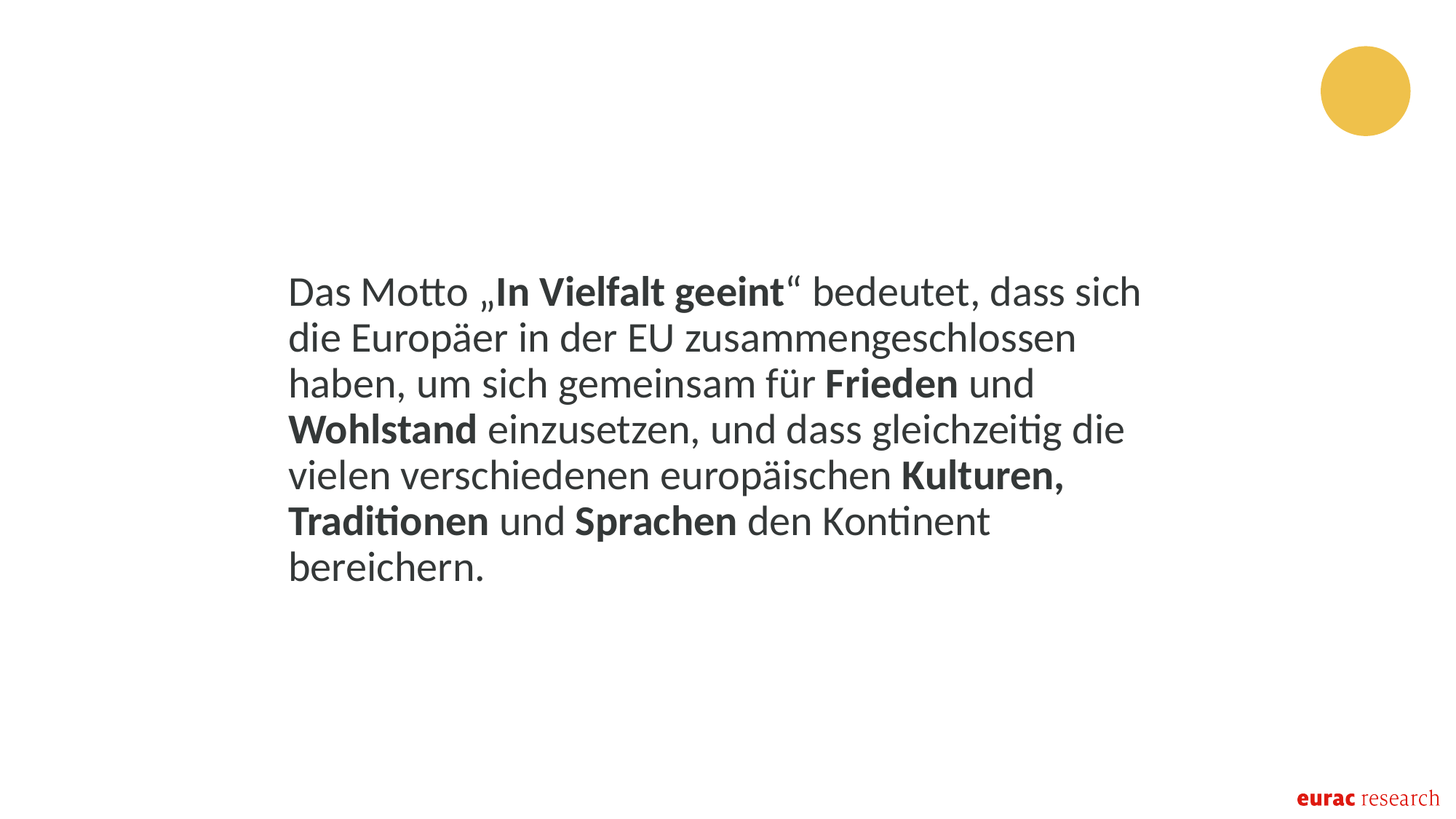

Das Motto „In Vielfalt geeint“ bedeutet, dass sich die Europäer in der EU zusammengeschlossen haben, um sich gemeinsam für Frieden und Wohlstand einzusetzen, und dass gleichzeitig die vielen verschiedenen europäischen Kulturen, Traditionen und Sprachen den Kontinent  bereichern.